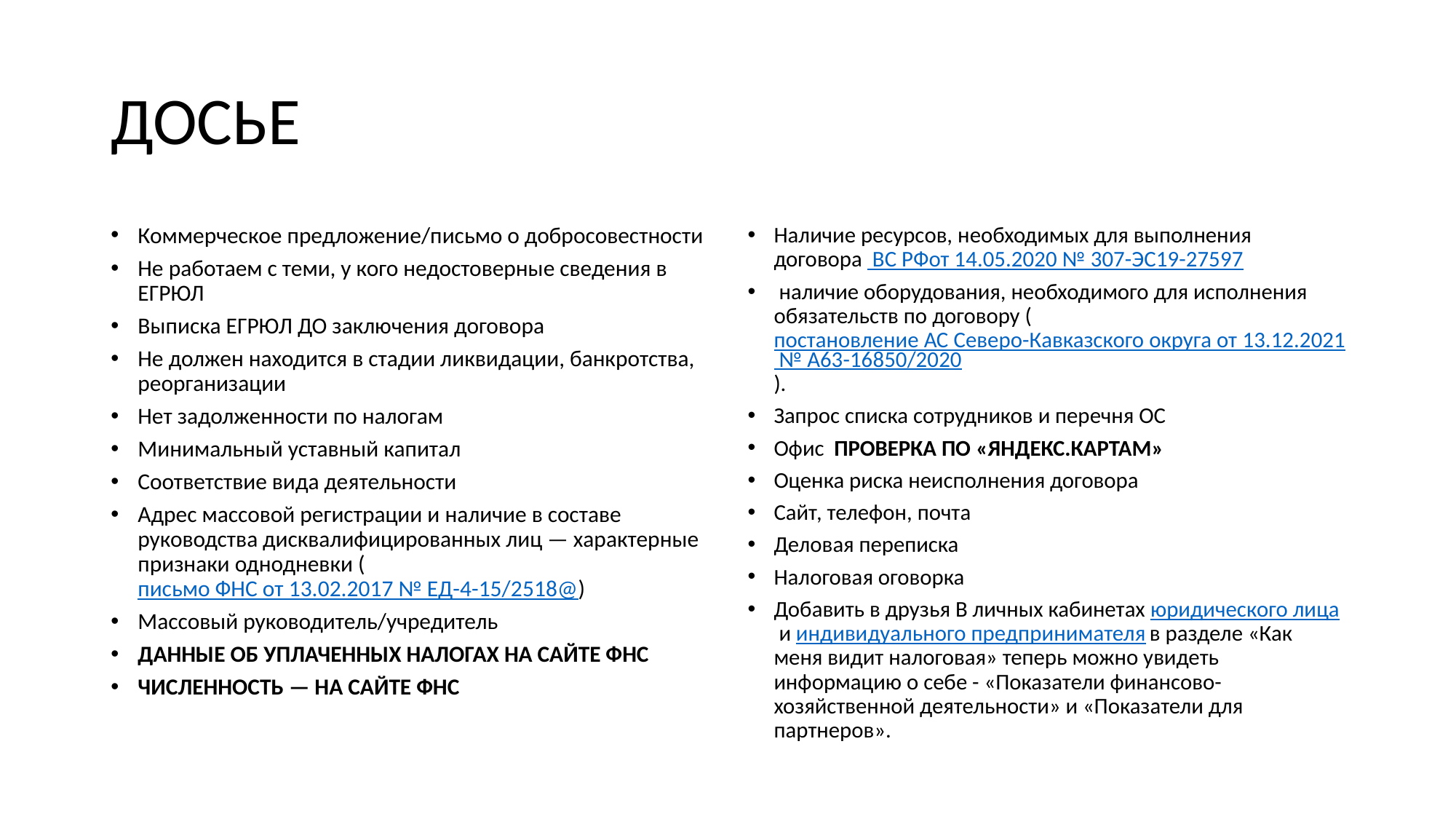

# ДОСЬЕ
Коммерческое предложение/письмо о добросовестности
Не работаем с теми, у кого недостоверные сведения в ЕГРЮЛ
Выписка ЕГРЮЛ ДО заключения договора
Не должен находится в стадии ликвидации, банкротства, реорганизации
Нет задолженности по налогам
Минимальный уставный капитал
Соответствие вида деятельности
Адрес массовой регистрации и наличие в составе руководства дисквалифицированных лиц — характерные признаки однодневки (письмо ФНС от 13.02.2017 № ЕД-4-15/2518@)
Массовый руководитель/учредитель
ДАННЫЕ ОБ УПЛАЧЕННЫХ НАЛОГАХ НА САЙТЕ ФНС
ЧИСЛЕННОСТЬ — НА САЙТЕ ФНС

Наличие ресурсов, необходимых для выполнения договора  ВС РФот 14.05.2020 № 307-ЭС19-27597
 наличие оборудования, необходимого для исполнения обязательств по договору (постановление АС Северо-Кавказского округа от 13.12.2021 № А63-16850/2020).
Запрос списка сотрудников и перечня ОС
Офис  ПРОВЕРКА ПО «ЯНДЕКС.КАРТАМ»
Оценка риска неисполнения договора
Сайт, телефон, почта
Деловая переписка
Налоговая оговорка
Добавить в друзья В личных кабинетах юридического лица и индивидуального предпринимателя в разделе «Как меня видит налоговая» теперь можно увидеть информацию о себе - «Показатели финансово-хозяйственной деятельности» и «Показатели для партнеров».